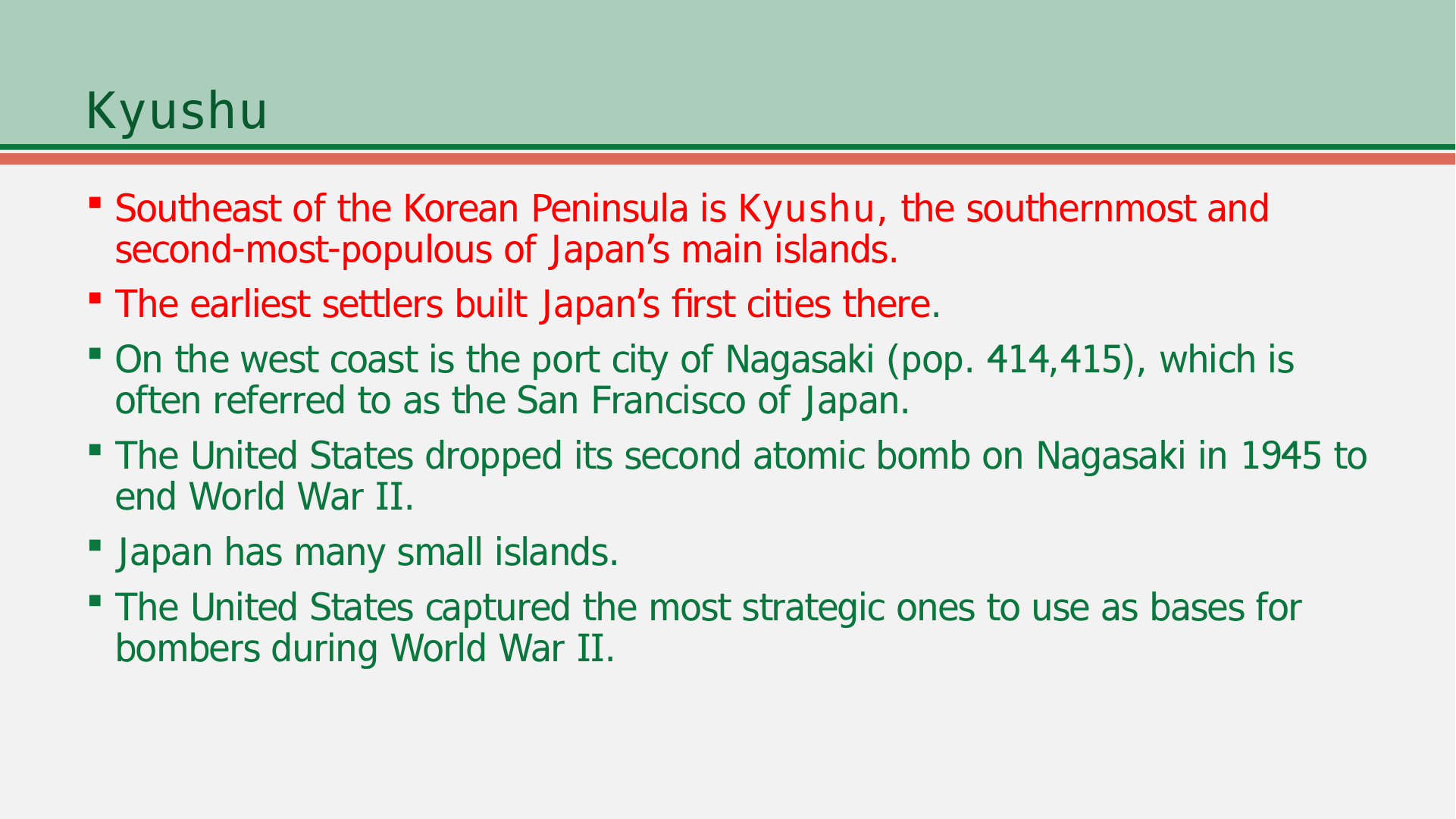

# Kyushu
Southeast of the Korean Peninsula is Kyushu, the southernmost and second-most-populous of Japan’s main islands.
The earliest settlers built Japan’s first cities there.
On the west coast is the port city of Nagasaki (pop. 414,415), which is often referred to as the San Francisco of Japan.
The United States dropped its second atomic bomb on Nagasaki in 1945 to end World War II.
Japan has many small islands.
The United States captured the most strategic ones to use as bases for bombers during World War II.